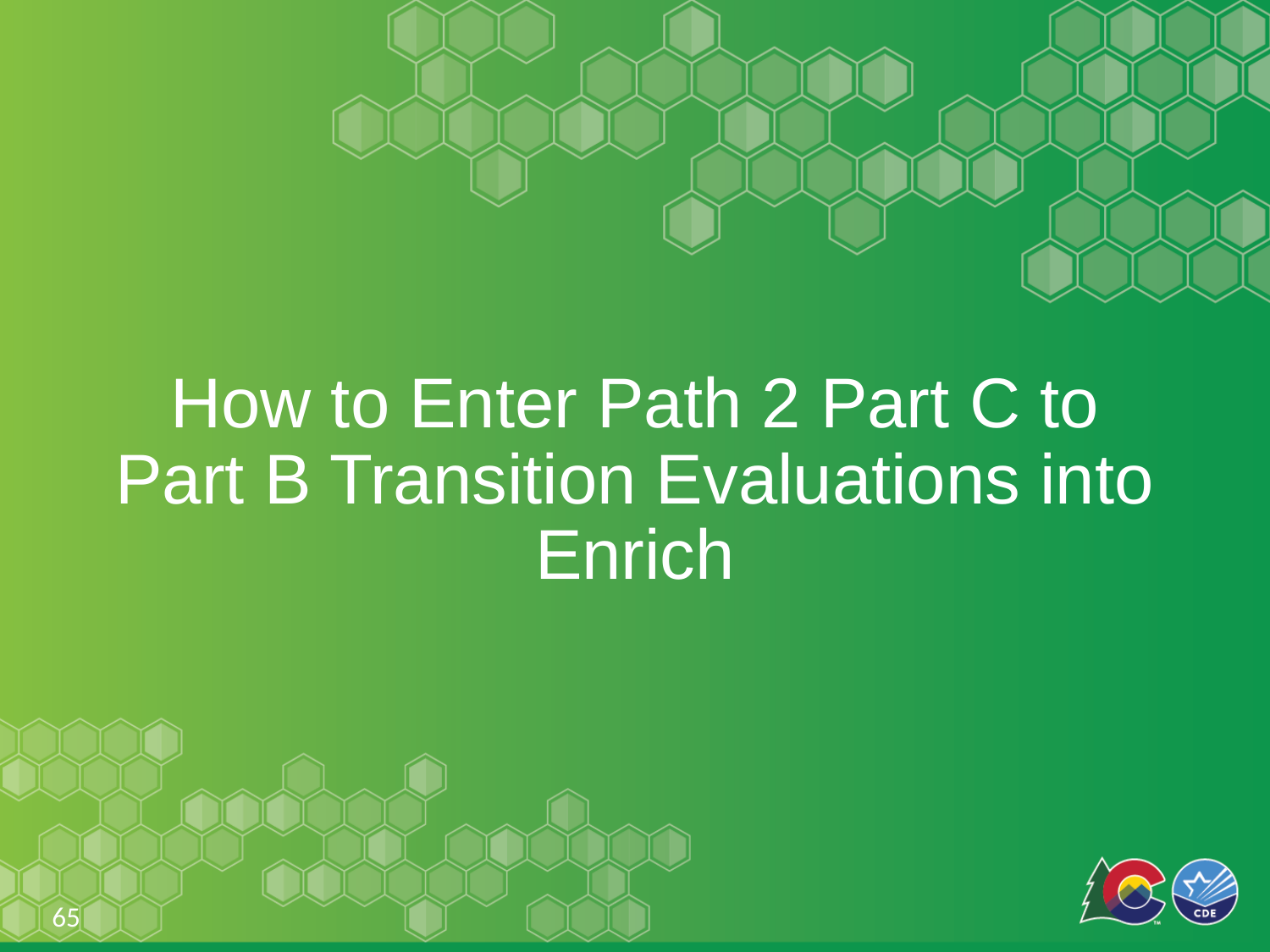

# How to Enter Path 2 Part C to Part B Transition Evaluations into Enrich
65